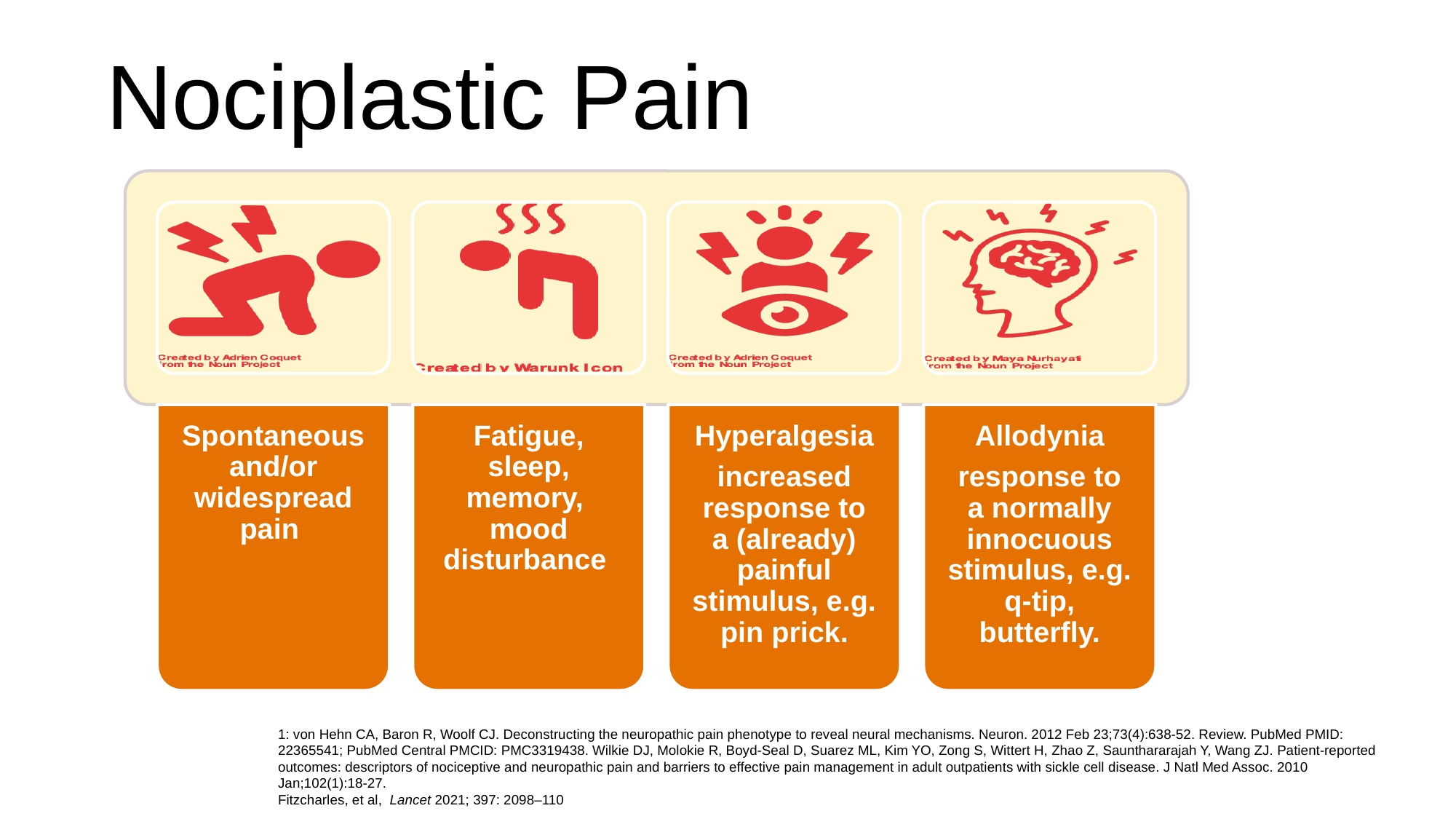

# Nociplastic Pain
Spontaneous and/or widespread pain
Fatigue, sleep, memory,  mood disturbance
Hyperalgesia
increased response to a (already) painful stimulus, e.g. pin prick.
Allodynia
response to a normally innocuous stimulus, e.g. q-tip, butterfly.
1: von Hehn CA, Baron R, Woolf CJ. Deconstructing the neuropathic pain phenotype to reveal neural mechanisms. Neuron. 2012 Feb 23;73(4):638-52. Review. PubMed PMID: 22365541; PubMed Central PMCID: PMC3319438. Wilkie DJ, Molokie R, Boyd-Seal D, Suarez ML, Kim YO, Zong S, Wittert H, Zhao Z, Saunthararajah Y, Wang ZJ. Patient-reported outcomes: descriptors of nociceptive and neuropathic pain and barriers to effective pain management in adult outpatients with sickle cell disease. J Natl Med Assoc. 2010 Jan;102(1):18-27.
Fitzcharles, et al,  Lancet 2021; 397: 2098–110